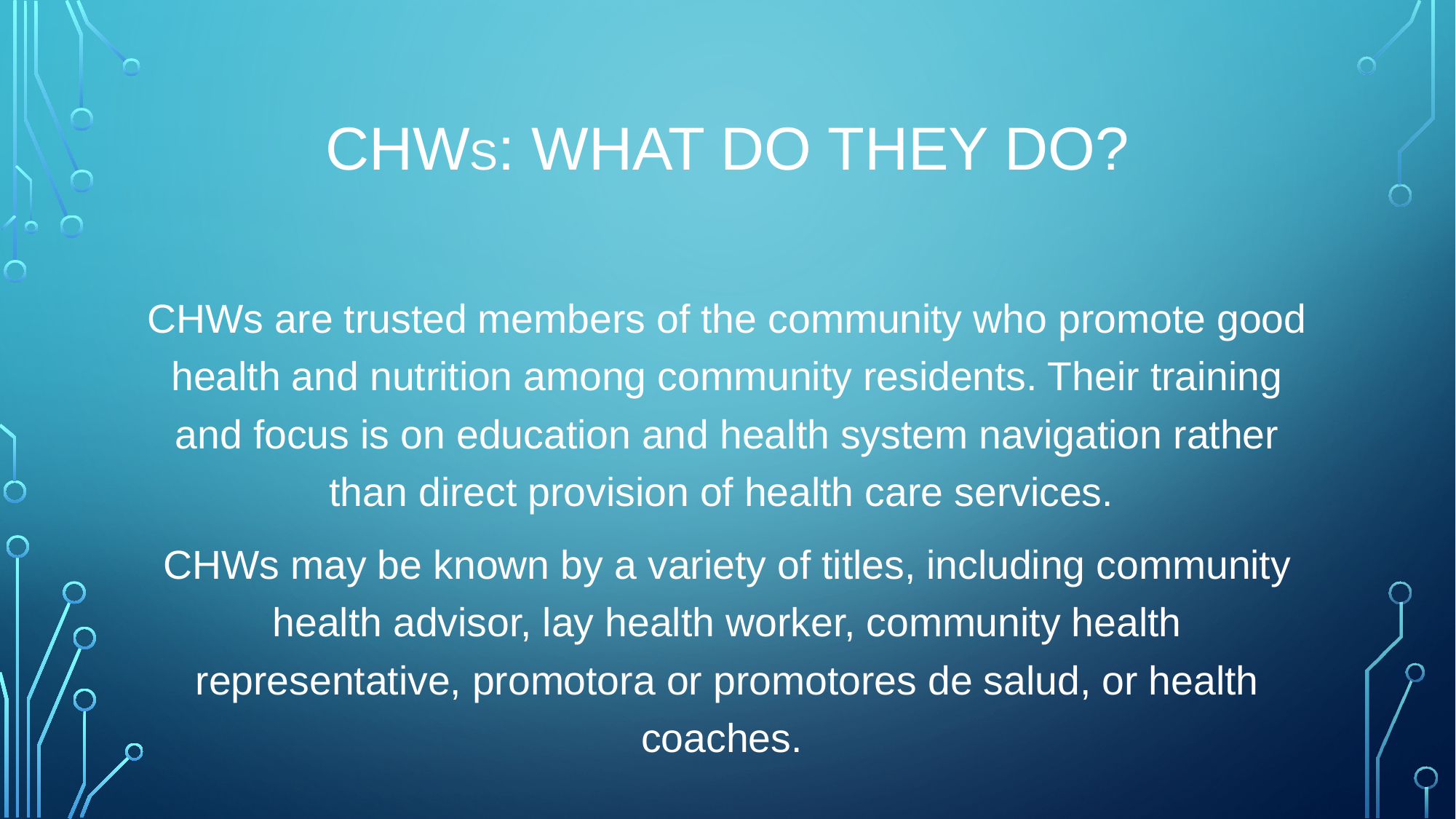

# Chws: what do they do?

CHWs are trusted members of the community who promote good health and nutrition among community residents. Their training and focus is on education and health system navigation rather than direct provision of health care services.
CHWs may be known by a variety of titles, including community health advisor, lay health worker, community health representative, promotora or promotores de salud, or health coaches.